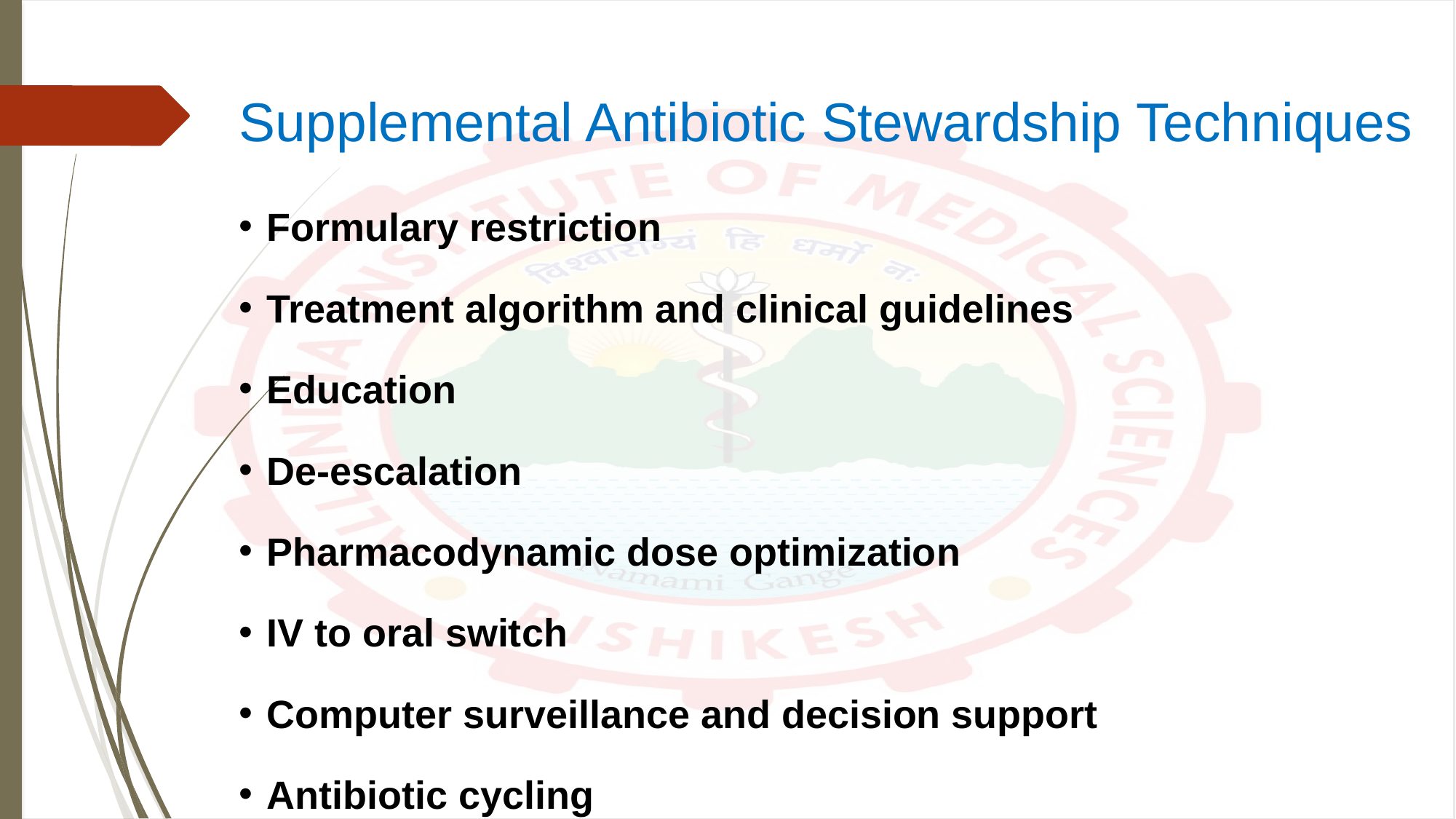

# Supplemental Antibiotic Stewardship Techniques
Formulary restriction
Treatment algorithm and clinical guidelines
Education
De-escalation
Pharmacodynamic dose optimization
IV to oral switch
Computer surveillance and decision support
Antibiotic cycling